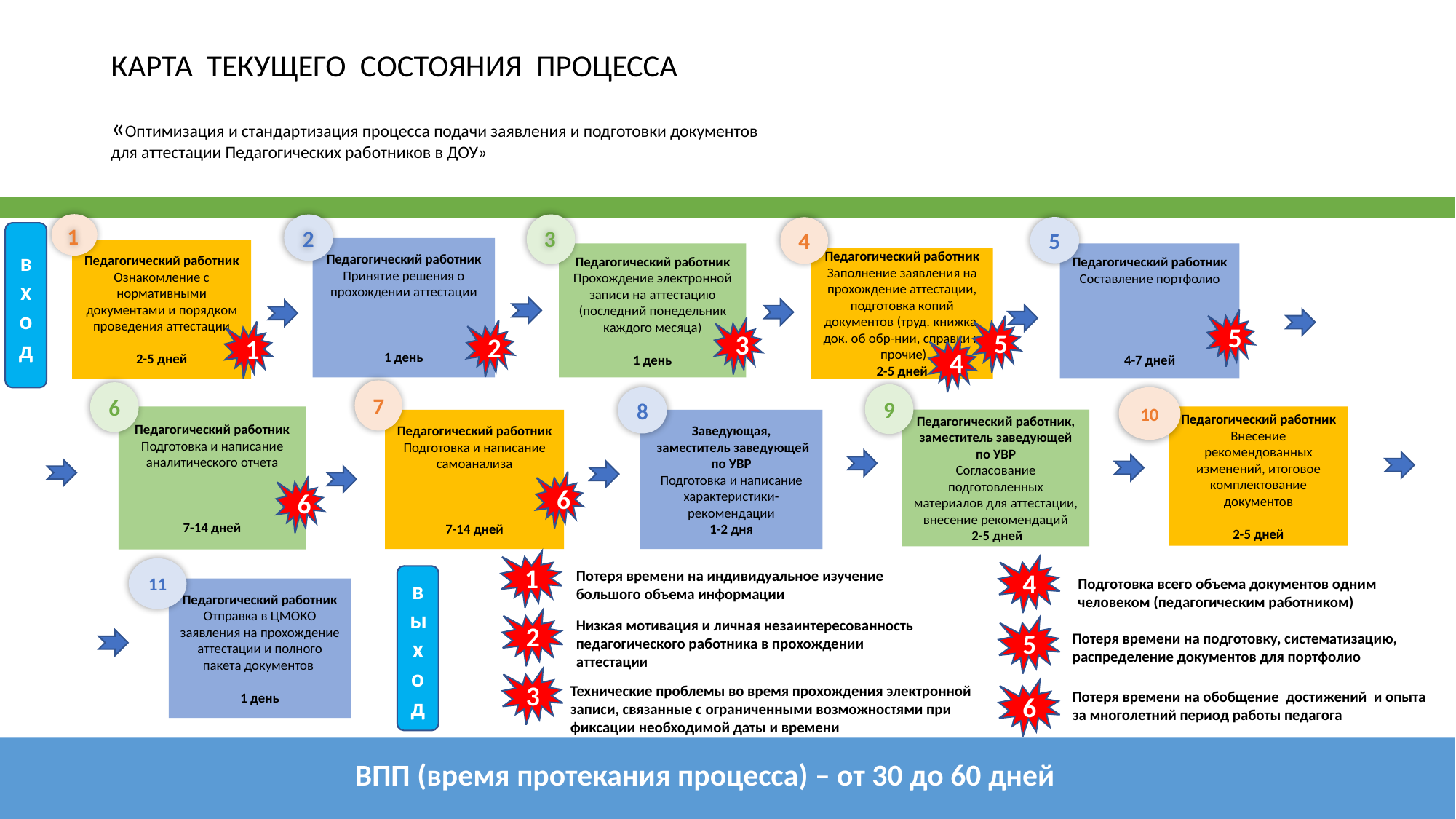

# КАРТА  ТЕКУЩЕГО  СОСТОЯНИЯ  ПРОЦЕССА «Оптимизация и стандартизация процесса подачи заявления и подготовки документов для аттестации Педагогических работников в ДОУ»

1
5
4
2
3
вход

Педагогический работник
Принятие решения о прохождении аттестации

1 день

Педагогический работник
Ознакомление с нормативными документами и порядком проведения аттестации

2-5 дней
Педагогический работник
Прохождение электронной записи на аттестацию
(последний понедельник каждого месяца)

1 день

Педагогический работник
Составление портфолио

4-7 дней

Педагогический работник
Заполнение заявления на прохождение аттестации, подготовка копий документов (труд. книжка, док. об обр-нии, справки и  прочие)
2-5 дней

5
5
3
2
1
4
7
6
9
8
10
Педагогический работник
Подготовка и написание аналитического отчета

7-14 дней
Педагогический работник
Внесение рекомендованных изменений, итоговое комплектование документов

2-5 дней
Педагогический работник, заместитель заведующей по УВР
Согласование подготовленных материалов для аттестации, внесение рекомендаций
 2-5 дней
Педагогический работник
Подготовка и написание самоанализа

7-14 дней

Заведующая,
 заместитель заведующей по УВР
Подготовка и написание характеристики-рекомендации
1-2 дня

6
6
1
4
11
Потеря времени на индивидуальное изучение
большого объема информации
в
ыход
Подготовка всего объема документов одним человеком (педагогическим работником)

Педагогический работник
Отправка в ЦМОКО заявления на прохождение аттестации и полного пакета документов

1 день

2
Низкая мотивация и личная незаинтересованность педагогического работника в прохождении аттестации
5
Потеря времени на подготовку, систематизацию, распределение документов для портфолио

3
Технические проблемы во время прохождения электронной записи, связанные с ограниченными возможностями при фиксации необходимой даты и времени
6
Потеря времени на обобщение  достижений  и опыта за многолетний период работы педагога
ВПП (время протекания процесса) – от 30 до 60 дней